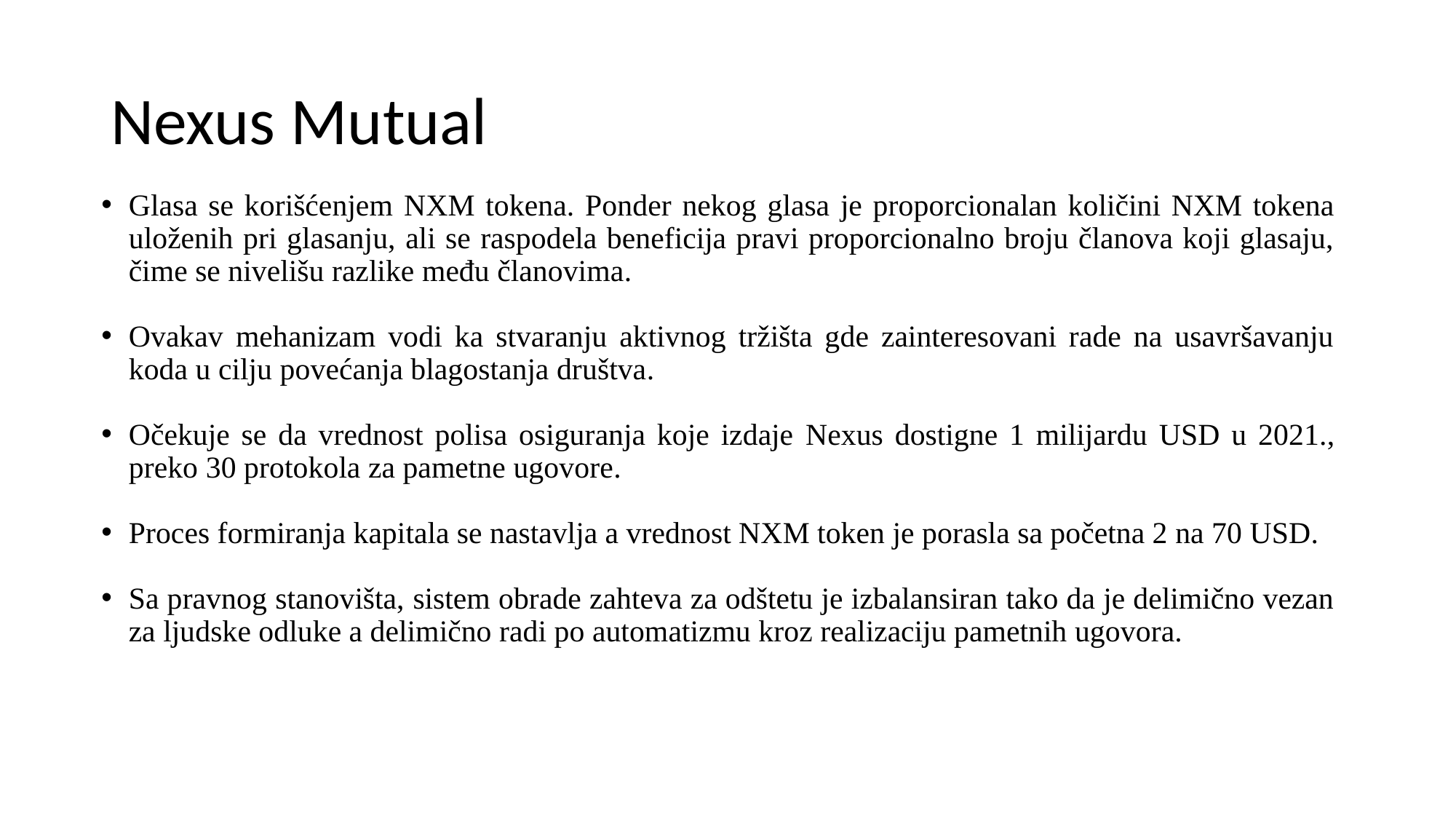

# Nexus Mutual
Glasa se korišćenjem NXM tokena. Ponder nekog glasa je proporcionalan količini NXM tokena uloženih pri glasanju, ali se raspodela beneficija pravi proporcionalno broju članova koji glasaju, čime se nivelišu razlike među članovima.

Ovakav mehanizam vodi ka stvaranju aktivnog tržišta gde zainteresovani rade na usavršavanju koda u cilju povećanja blagostanja društva.

Očekuje se da vrednost polisa osiguranja koje izdaje Nexus dostigne 1 milijardu USD u 2021., preko 30 protokola za pametne ugovore.

Proces formiranja kapitala se nastavlja a vrednost NXM token je porasla sa početna 2 na 70 USD.

Sa pravnog stanovišta, sistem obrade zahteva za odštetu je izbalansiran tako da je delimično vezan za ljudske odluke a delimično radi po automatizmu kroz realizaciju pametnih ugovora.